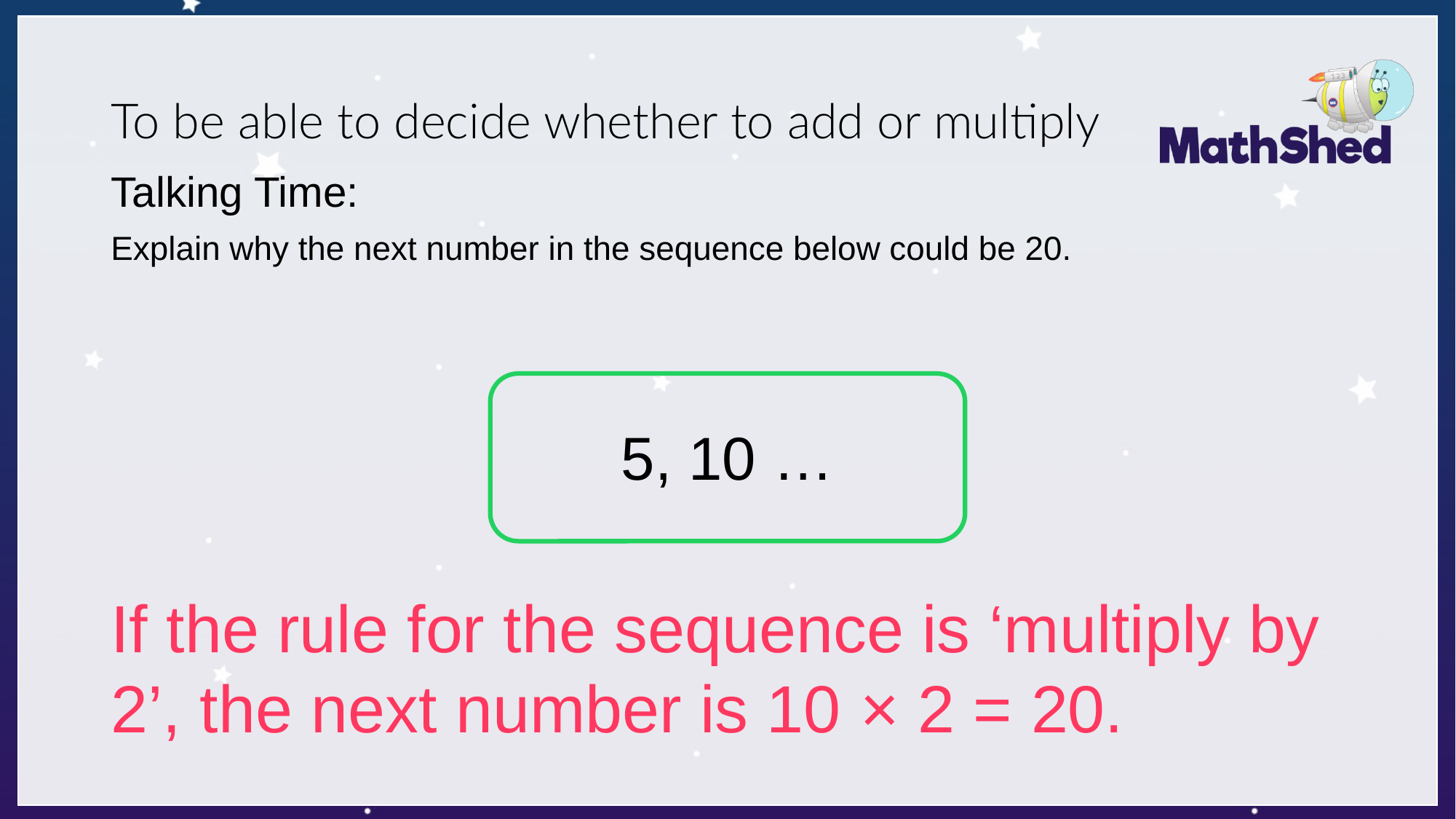

# To be able to decide whether to add or multiply
Talking Time:
Explain why the next number in the sequence below could be 20.

5, 10 …
If the rule for the sequence is ‘multiply by 2’, the next number is 10 × 2 = 20.